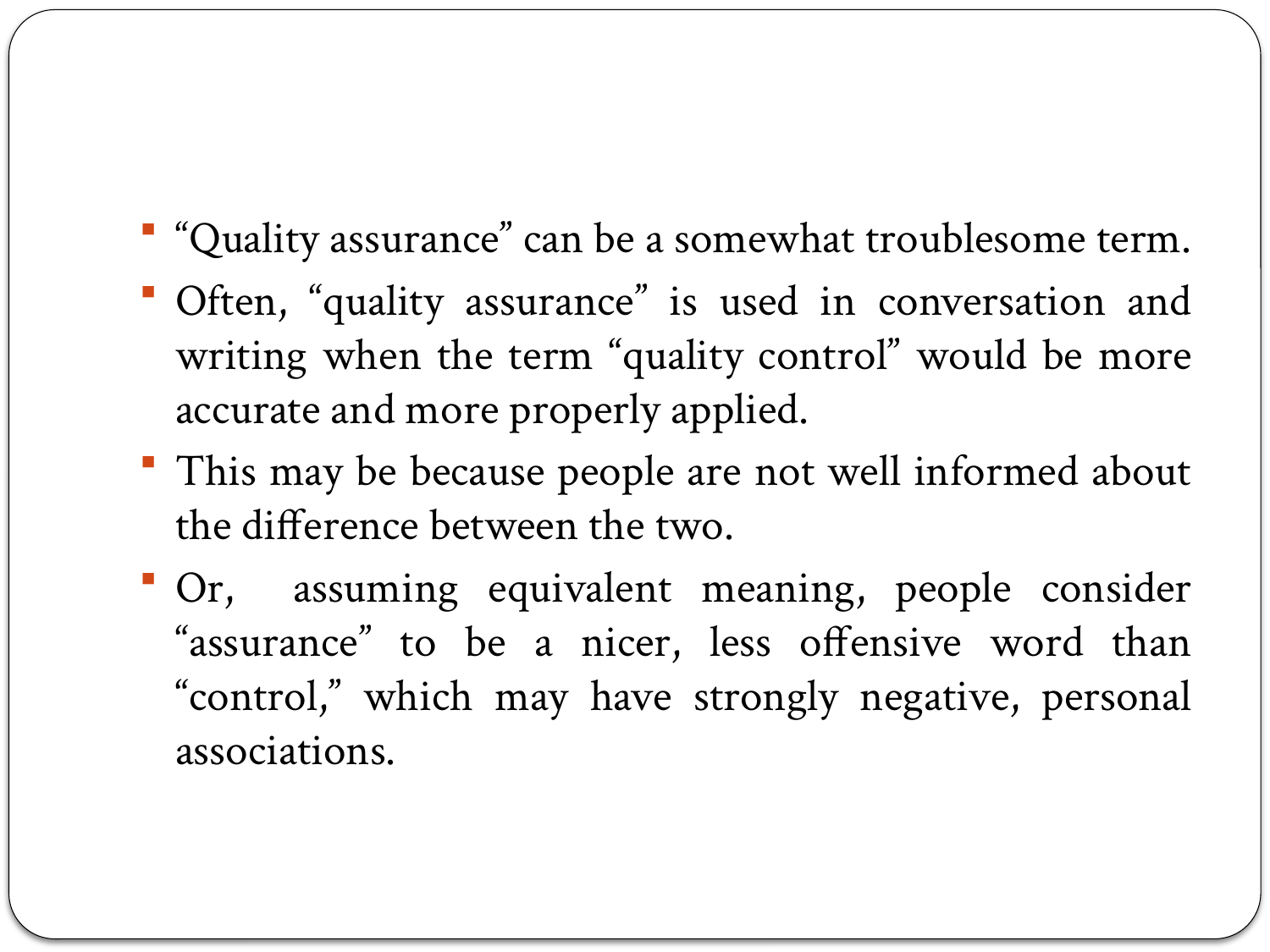

#
“Quality assurance” can be a somewhat troublesome term.
Often, “quality assurance” is used in conversation and writing when the term “quality control” would be more accurate and more properly applied.
This may be because people are not well informed about the difference between the two.
Or,  assuming equivalent meaning, people consider “assurance” to be a nicer, less offensive word than “control,” which may have strongly negative, personal associations.